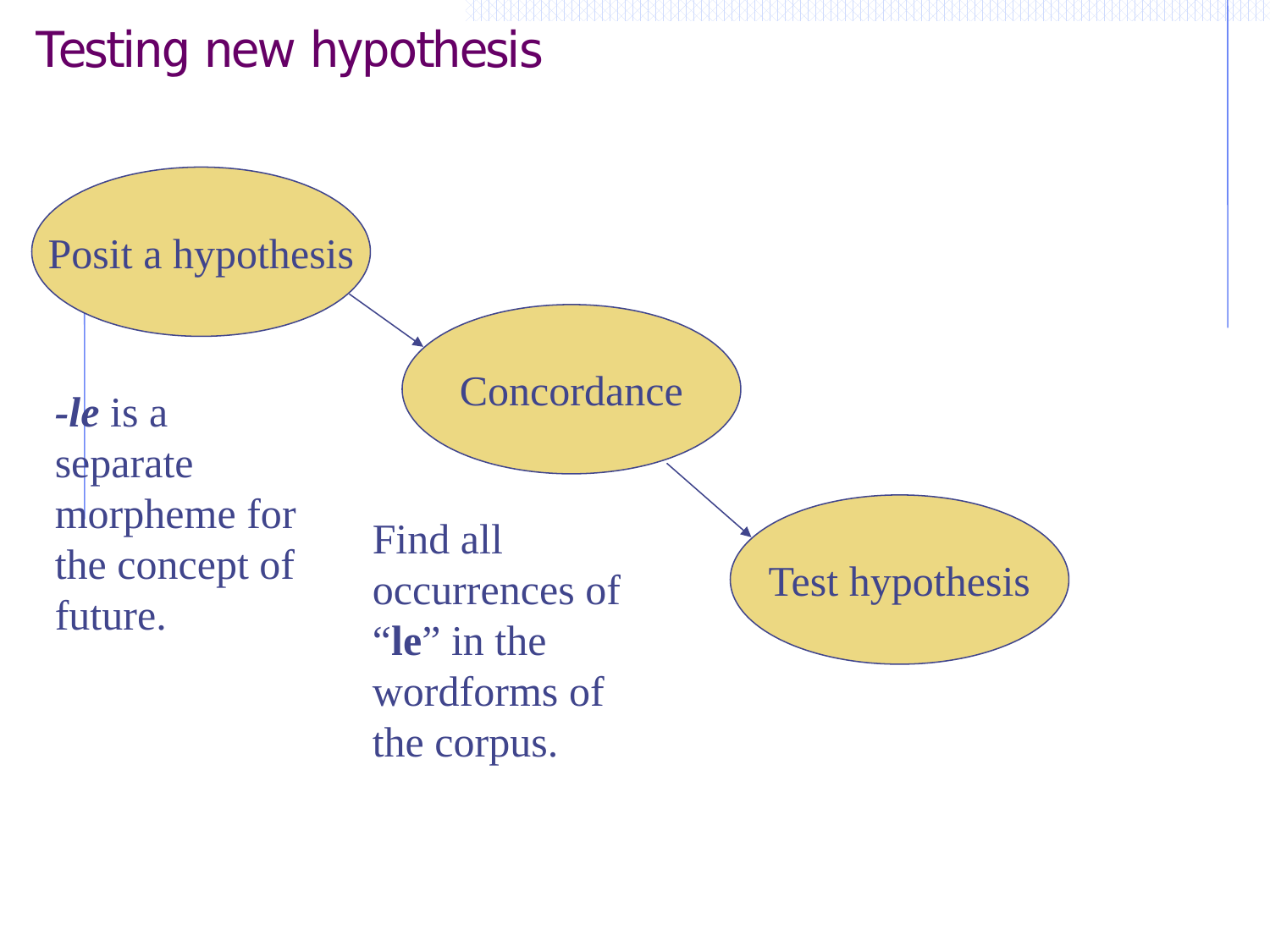

Testing new hypothesis
Posit a hypothesis

Concordance
-le is a separate morpheme for the concept of future.

Test hypothesis
Find all occurrences of “le” in the wordforms of the corpus.